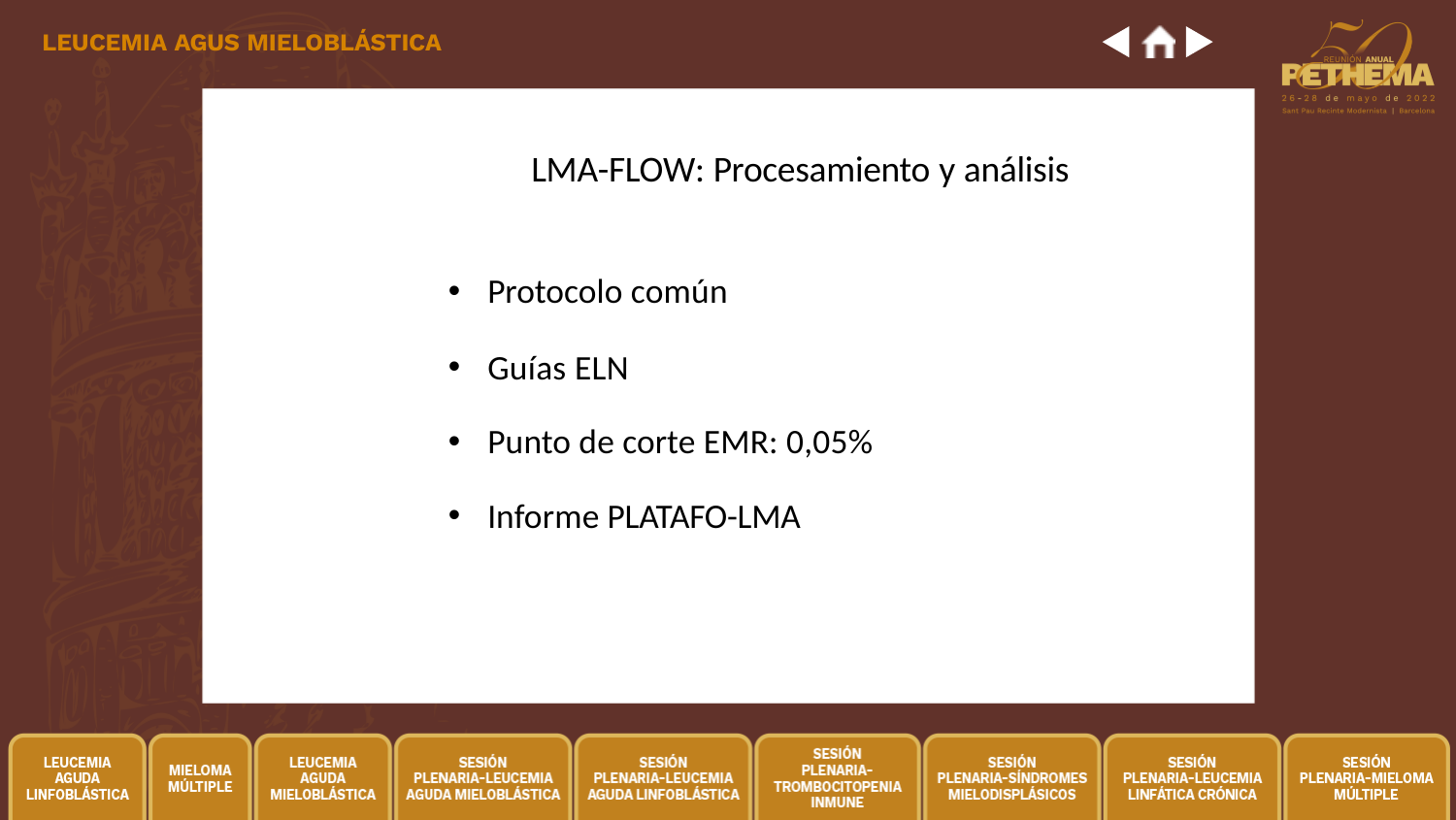

LEUCEMIA AGUS MIELOBLÁSTICA
# LMA-FLOW: Procesamiento y análisis
Protocolo común
Guías ELN
Punto de corte EMR: 0,05%
Informe PLATAFO-LMA